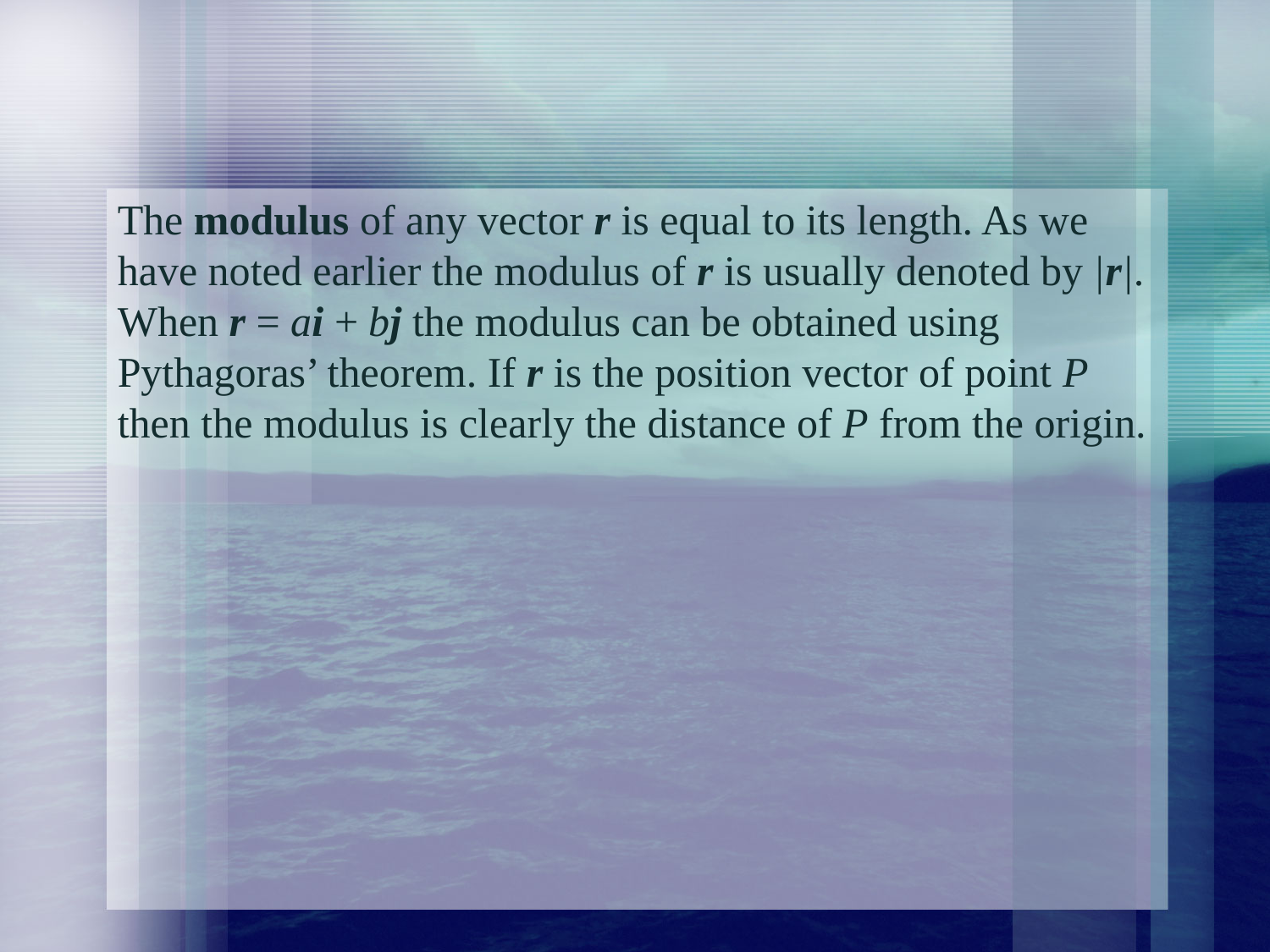

The modulus of any vector r is equal to its length. As we have noted earlier the modulus of r is usually denoted by |r|. When r = ai + bj the modulus can be obtained using Pythagoras’ theorem. If r is the position vector of point P then the modulus is clearly the distance of P from the origin.